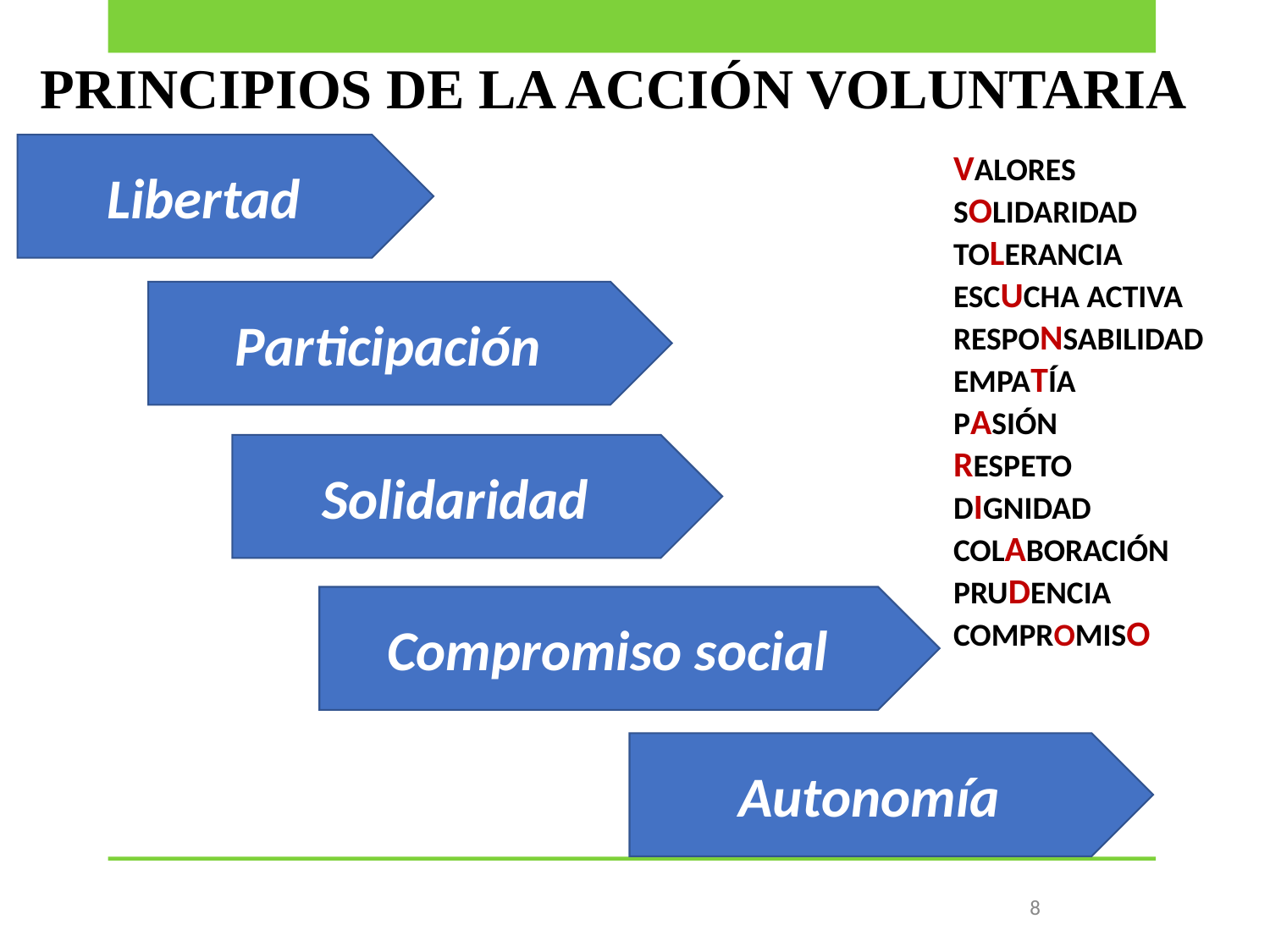

PRINCIPIOS DE LA ACCIÓN VOLUNTARIA
Libertad
VALORES
SOLIDARIDAD
TOLERANCIA
ESCUCHA ACTIVA
RESPONSABILIDAD
EMPATÍA
PASIÓN
RESPETO
DIGNIDAD
COLABORACIÓN
PRUDENCIA
COMPROMISO
Participación
Solidaridad
Compromiso social
Autonomía
8